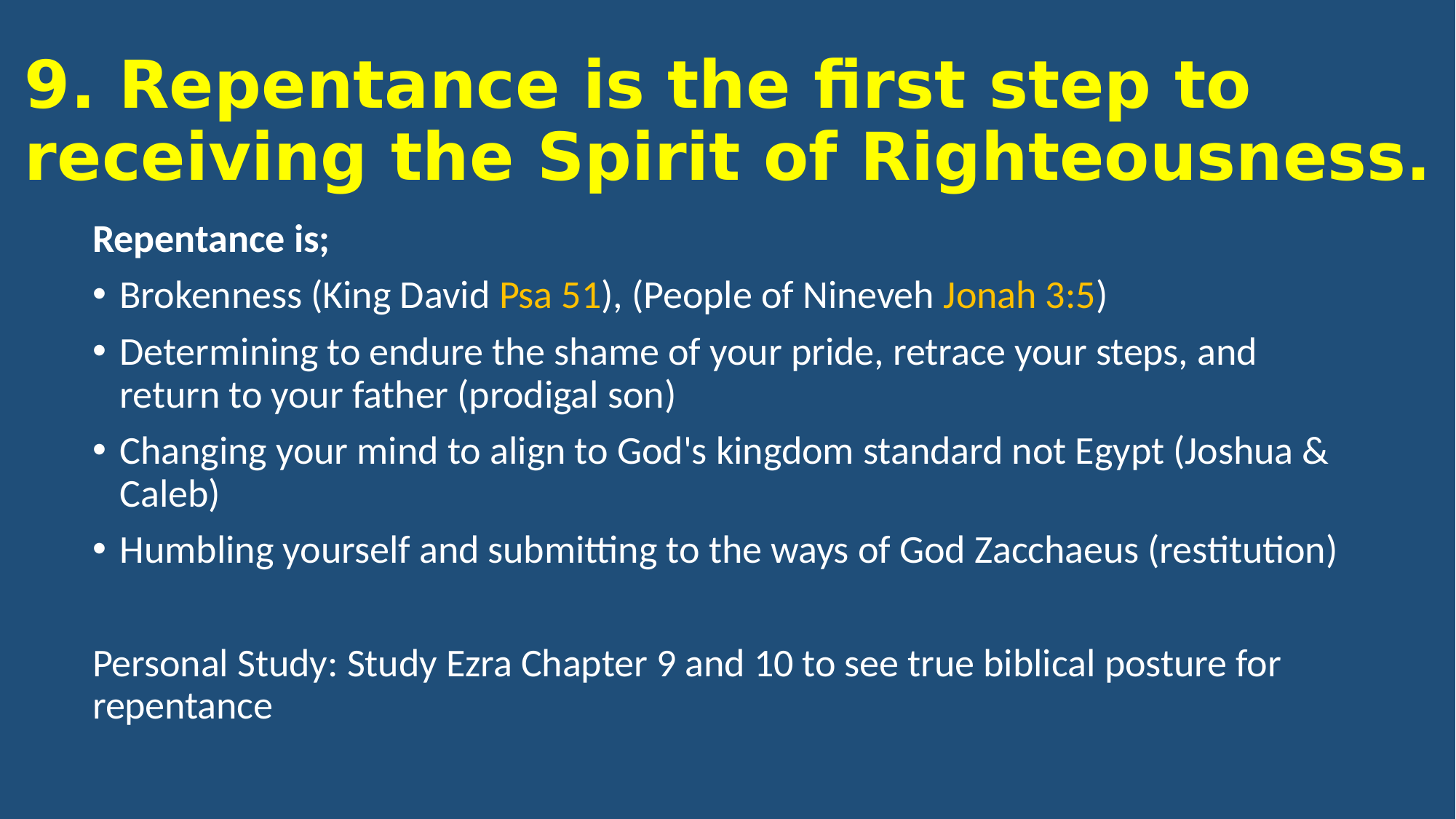

# 9. Repentance is the first step to receiving the Spirit of Righteousness.
Repentance is;
Brokenness (King David Psa 51), (People of Nineveh Jonah 3:5)
Determining to endure the shame of your pride, retrace your steps, and return to your father (prodigal son)
Changing your mind to align to God's kingdom standard not Egypt (Joshua & Caleb)
Humbling yourself and submitting to the ways of God Zacchaeus (restitution)

Personal Study: Study Ezra Chapter 9 and 10 to see true biblical posture for repentance